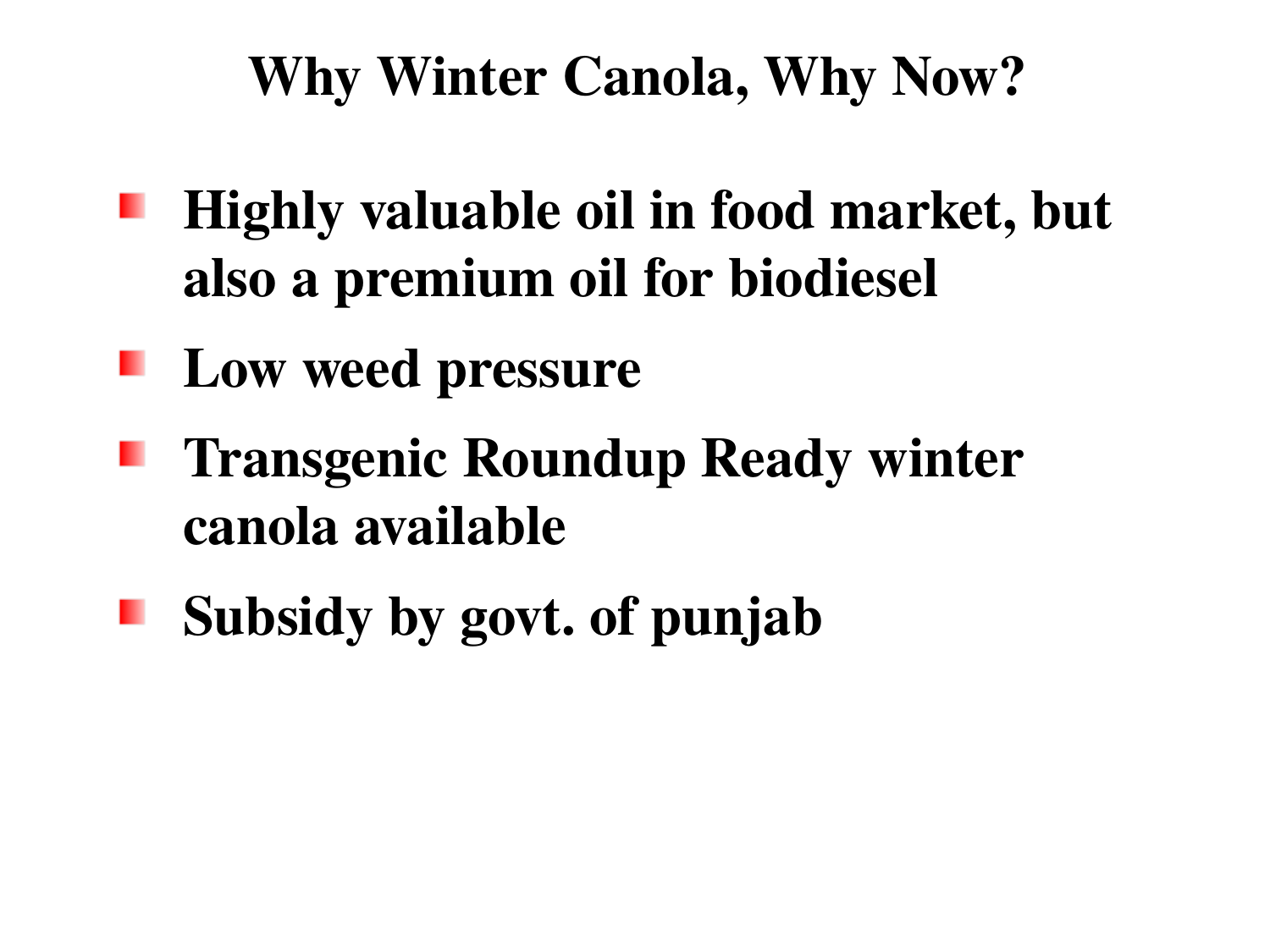

Why Winter Canola, Why Now?
Highly valuable oil in food market, but also a premium oil for biodiesel
Low weed pressure
Transgenic Roundup Ready winter canola available
Subsidy by govt. of punjab